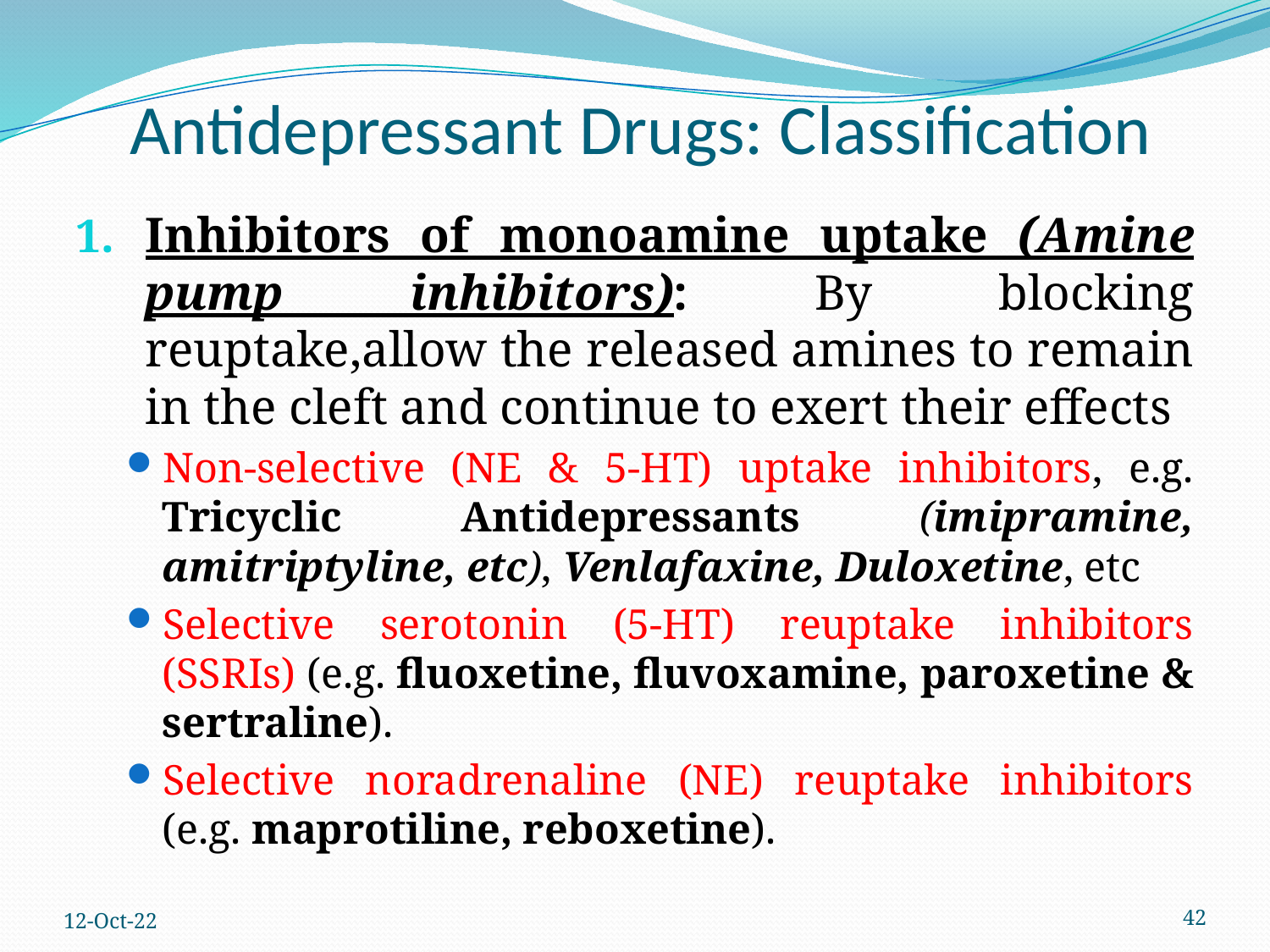

# Antidepressant Drugs: Classification
Inhibitors of monoamine uptake (Amine pump inhibitors): By blocking reuptake,allow the released amines to remain in the cleft and continue to exert their effects
Non-selective (NE & 5-HT) uptake inhibitors, e.g. Tricyclic Antidepressants (imipramine, amitriptyline, etc), Venlafaxine, Duloxetine, etc
Selective serotonin (5-HT) reuptake inhibitors (SSRIs) (e.g. fluoxetine, fluvoxamine, paroxetine & sertraline).
Selective noradrenaline (NE) reuptake inhibitors (e.g. maprotiline, reboxetine).

12-Oct-22
42